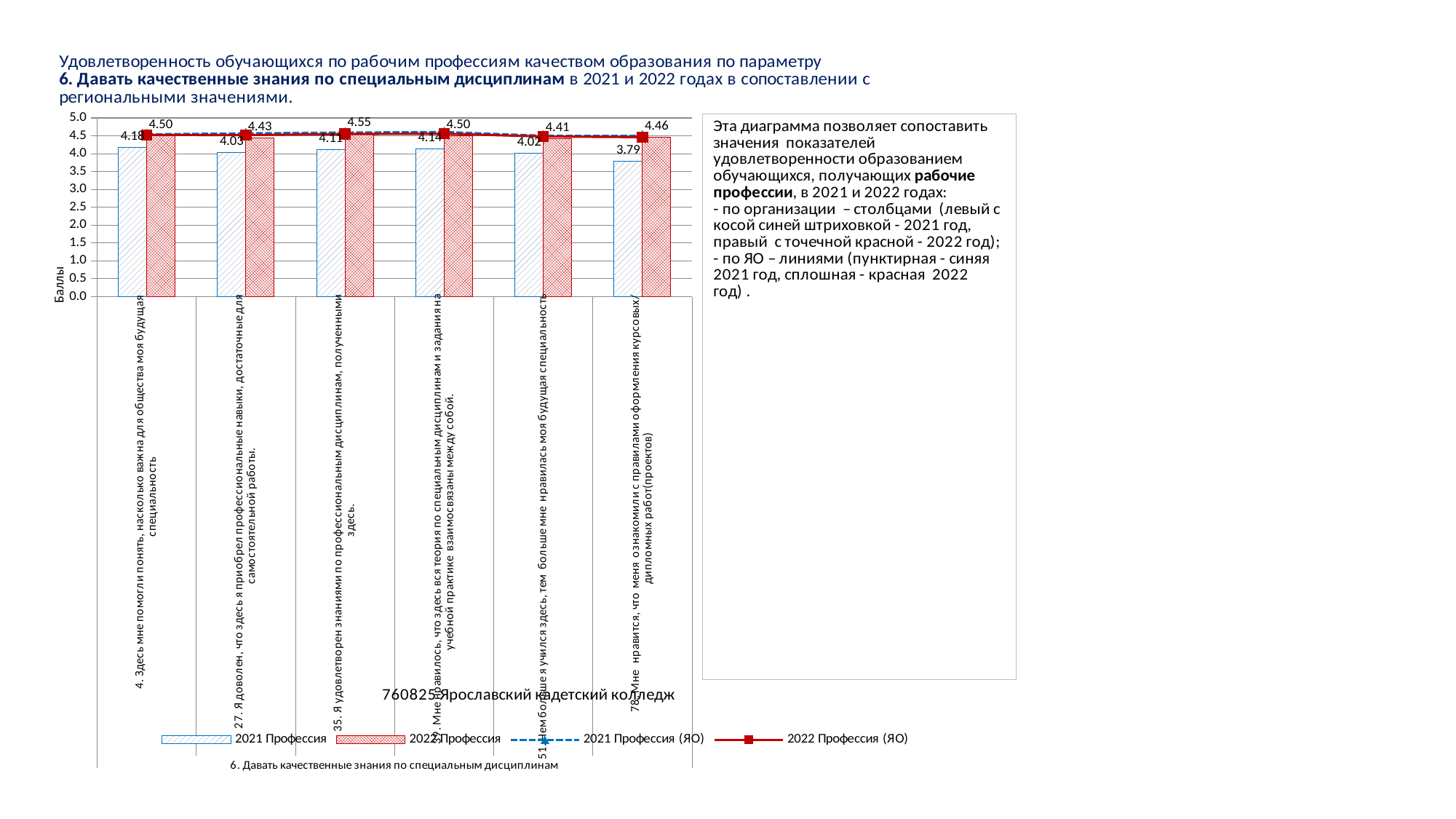

### Chart

| Category | 2021 Профессия | 2022 Профессия | 2021 Профессия (ЯО) | 2022 Профессия (ЯО) |
|---|---|---|---|---|
| 4. Здесь мне помогли понять, насколько важна для общества моя будущая специальность | 4.178571428571429 | 4.495440729483283 | 4.54013503375844 | 4.523594490855723 |
| 27. Я доволен, что здесь я приобрел профессиональные навыки, достаточные для самостоятельной работы. | 4.029761904761905 | 4.4316109422492405 | 4.568642160540135 | 4.520323377498316 |
| 35. Я удовлетворен знаниями по профессиональным дисциплинам, полученными здесь.  | 4.113095238095238 | 4.547112462006079 | 4.589397349337334 | 4.5499663148439256 |
| 39. Мне нравилось, что здесь вся теория по специальным дисциплинам и задания на учебной практике  взаимосвязаны между собой. | 4.136904761904762 | 4.501519756838905 | 4.6064016004001 | 4.558499887716146 |
| 51. Чем больше я учился здесь, тем  больше мне  нравилась моя будущая специальность | 4.017857142857143 | 4.413373860182371 | 4.501375343835959 | 4.47945205479452 |
| 78. Мне   нравится, что  меня  ознакомили с правилами оформления курсовых/ дипломных работ(проектов)  | 3.7916666666666665 | 4.455384615384616 | 4.494623655913978 | 4.46201773304577 |